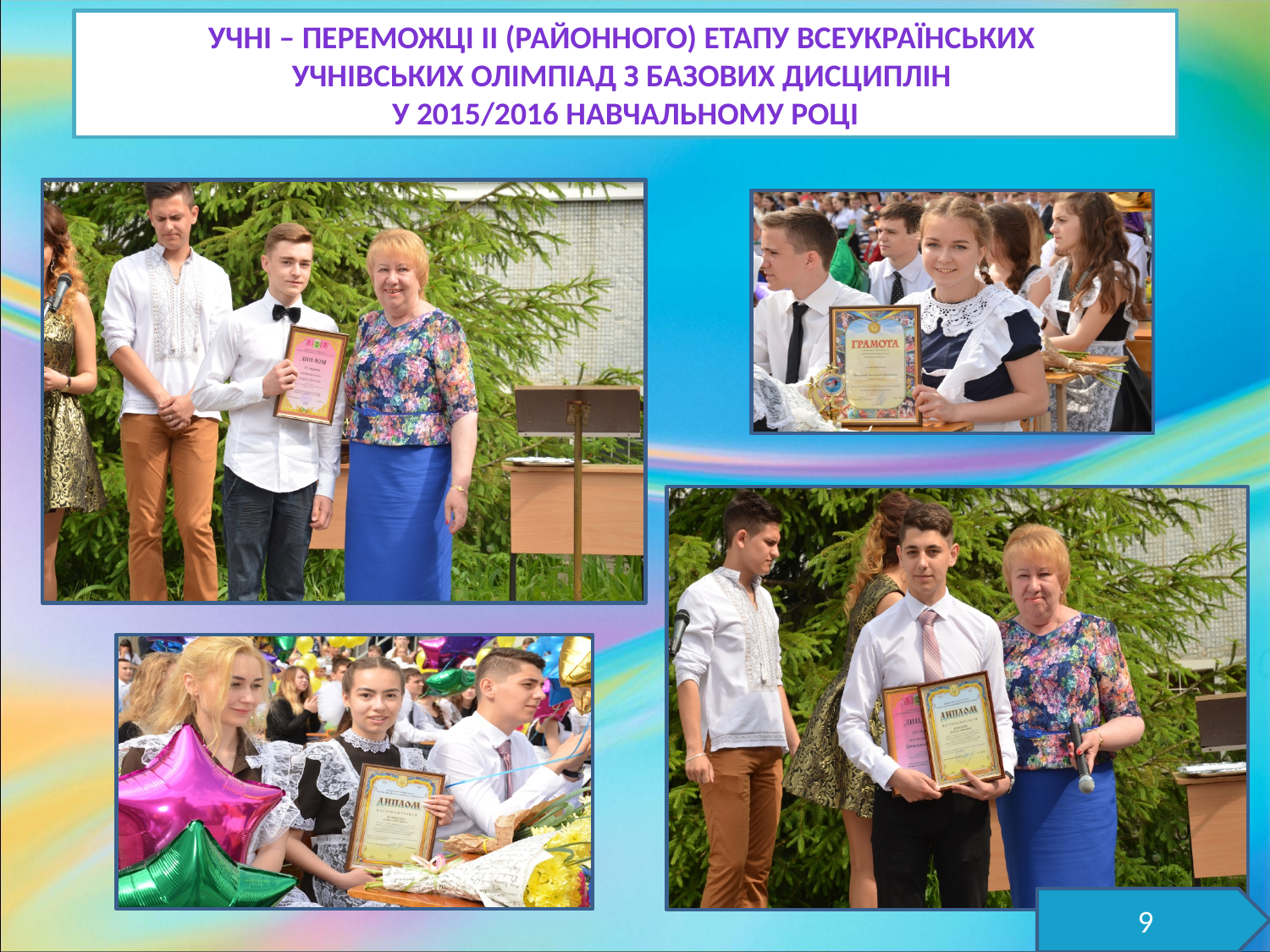

Учні – переможці ІІ (районного) етапу Всеукраїнських
учнівських олімпіад з базових дисциплін
у 2015/2016 навчальному році

9